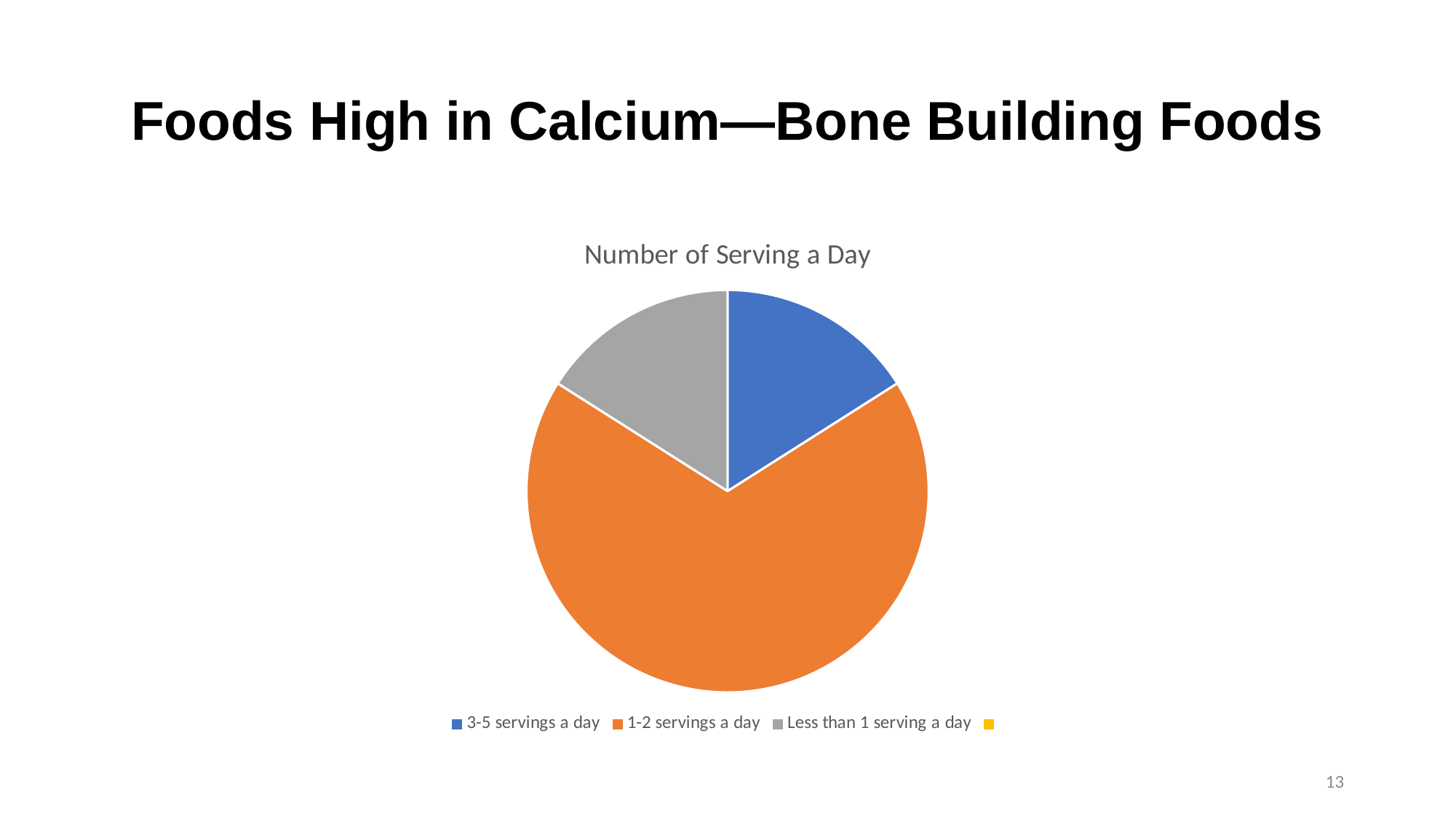

# Foods High in Calcium—Bone Building Foods

### Chart:

| Category | Number of Serving a Day |
|---|---|
| 3-5 servings a day | 0.16 |
| 1-2 servings a day | 0.68 |
| Less than 1 serving a day | 0.16 |
|   | 0.0 |
13